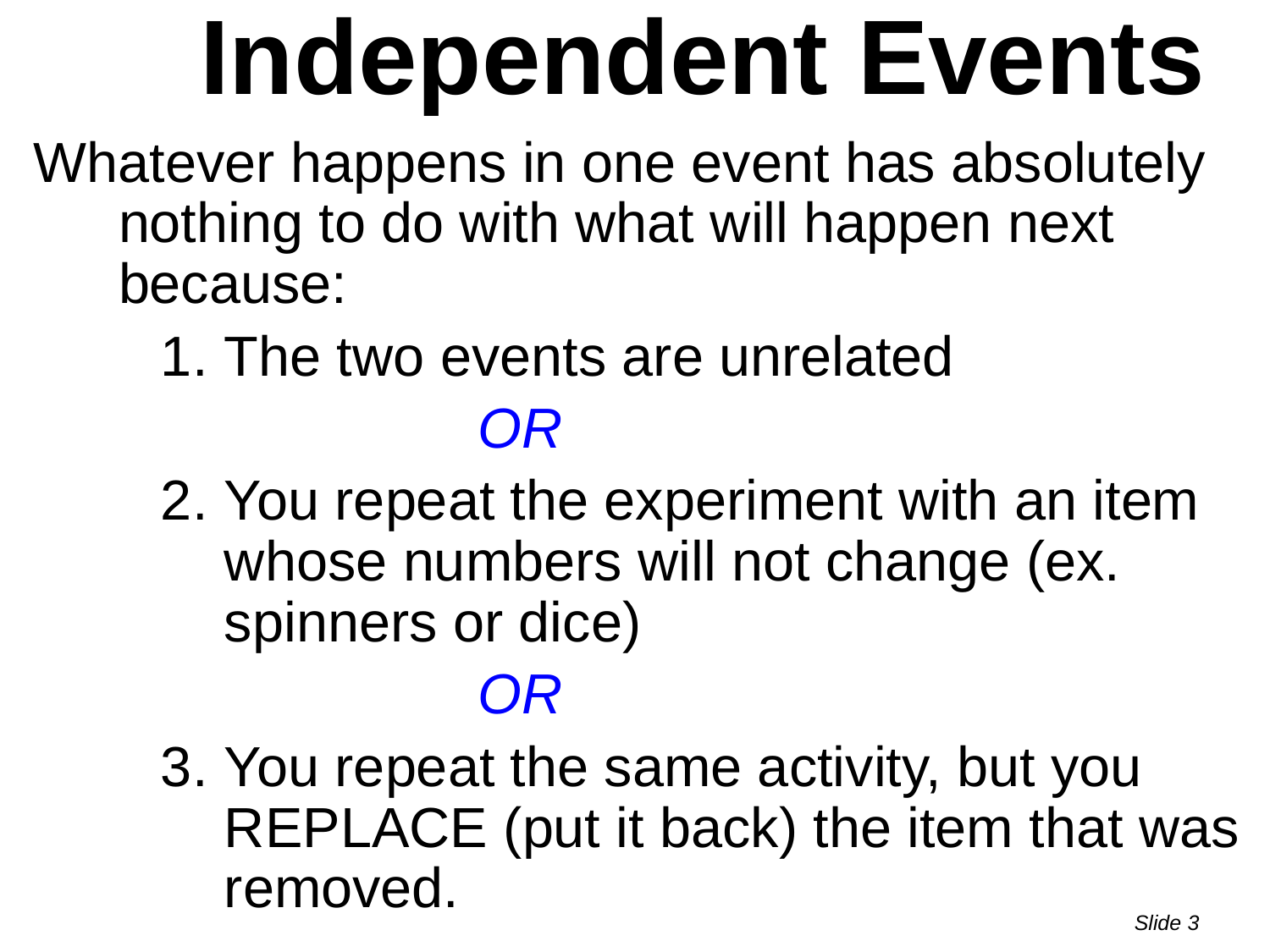

# Independent Events
Whatever happens in one event has absolutely nothing to do with what will happen next because:
The two events are unrelated
			OR
You repeat the experiment with an item whose numbers will not change (ex. spinners or dice)
			OR
You repeat the same activity, but you REPLACE (put it back) the item that was removed.

Slide 3